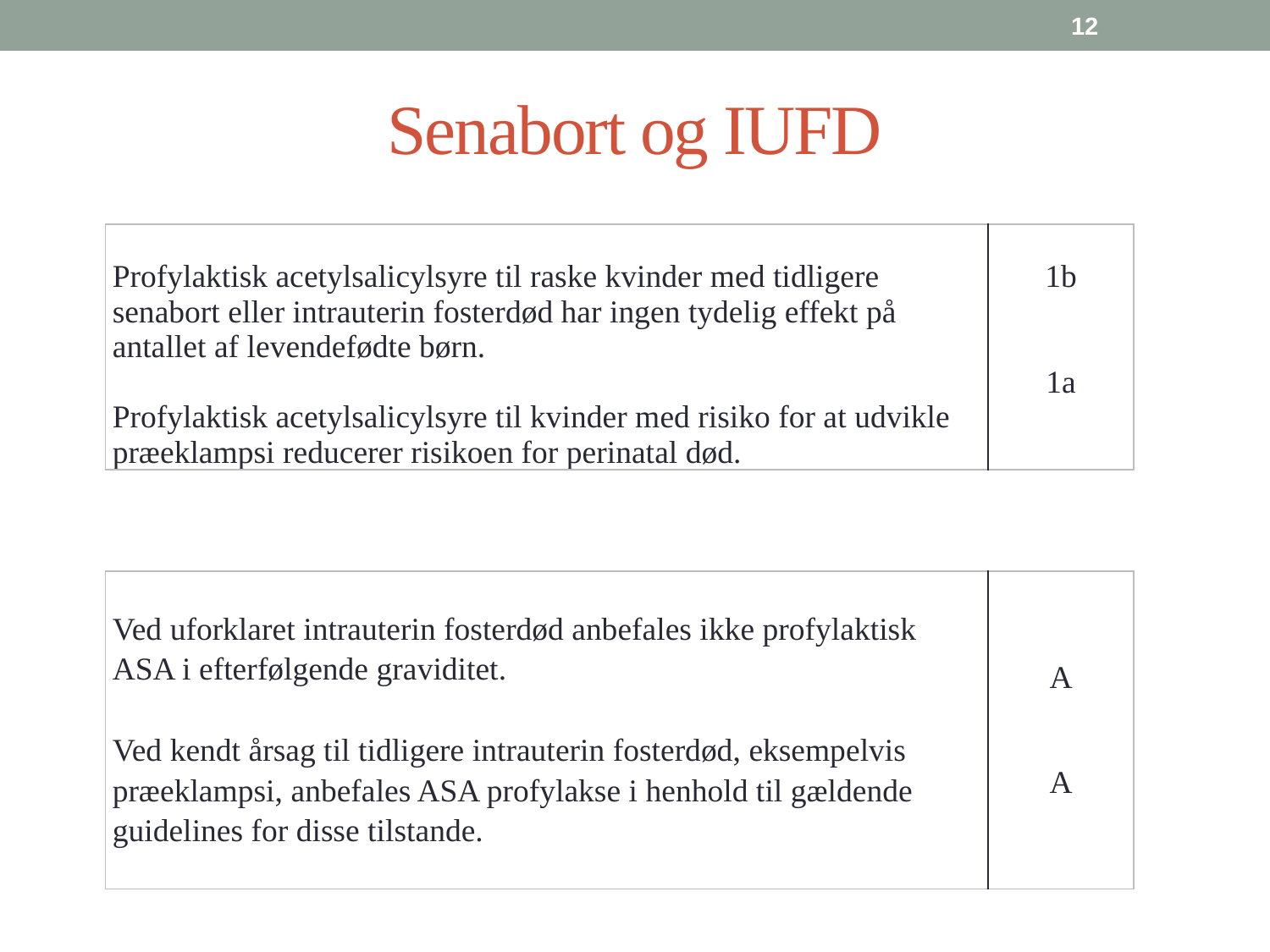

12
# Senabort og IUFD
| Profylaktisk acetylsalicylsyre til raske kvinder med tidligere senabort eller intrauterin fosterdød har ingen tydelig effekt på antallet af levendefødte børn.   Profylaktisk acetylsalicylsyre til kvinder med risiko for at udvikle præeklampsi reducerer risikoen for perinatal død. | 1b      1a |
| --- | --- |
| Ved uforklaret intrauterin fosterdød anbefales ikke profylaktisk ASA i efterfølgende graviditet.   Ved kendt årsag til tidligere intrauterin fosterdød, eksempelvis præeklampsi, anbefales ASA profylakse i henhold til gældende guidelines for disse tilstande. | A     A |
| --- | --- |